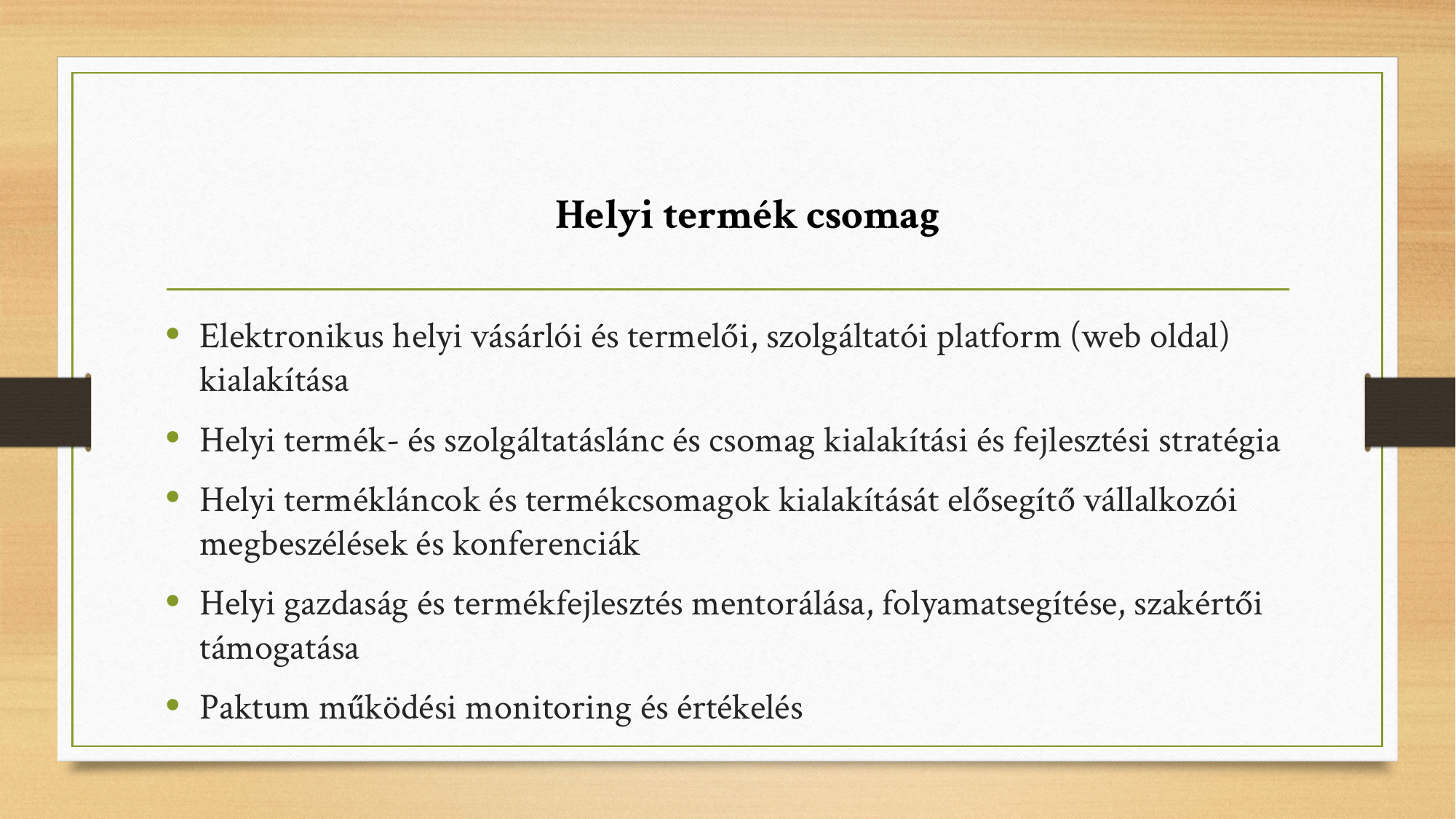

Helyi termék csomag
Elektronikus helyi vásárlói és termelői, szolgáltatói platform (web oldal) kialakítása
Helyi termék- és szolgáltatáslánc és csomag kialakítási és fejlesztési stratégia
Helyi termékláncok és termékcsomagok kialakítását elősegítő vállalkozói megbeszélések és konferenciák
Helyi gazdaság és termékfejlesztés mentorálása, folyamatsegítése, szakértői támogatása
Paktum működési monitoring és értékelés